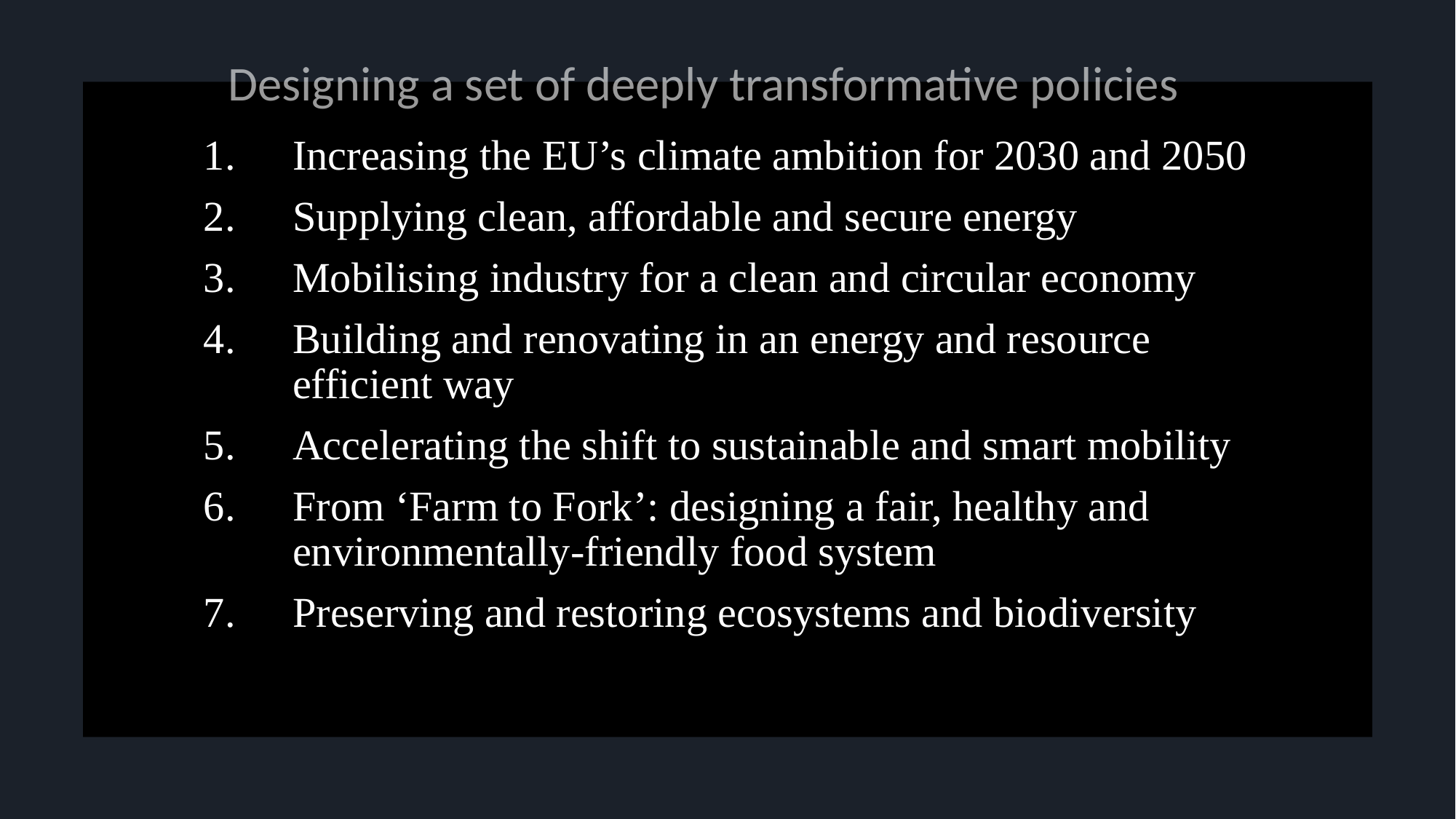

# Designing a set of deeply transformative policies

Increasing the EU’s climate ambition for 2030 and 2050
Supplying clean, affordable and secure energy
Mobilising industry for a clean and circular economy
Building and renovating in an energy and resource efficient way
Accelerating the shift to sustainable and smart mobility
From ‘Farm to Fork’: designing a fair, healthy and environmentally-friendly food system
Preserving and restoring ecosystems and biodiversity